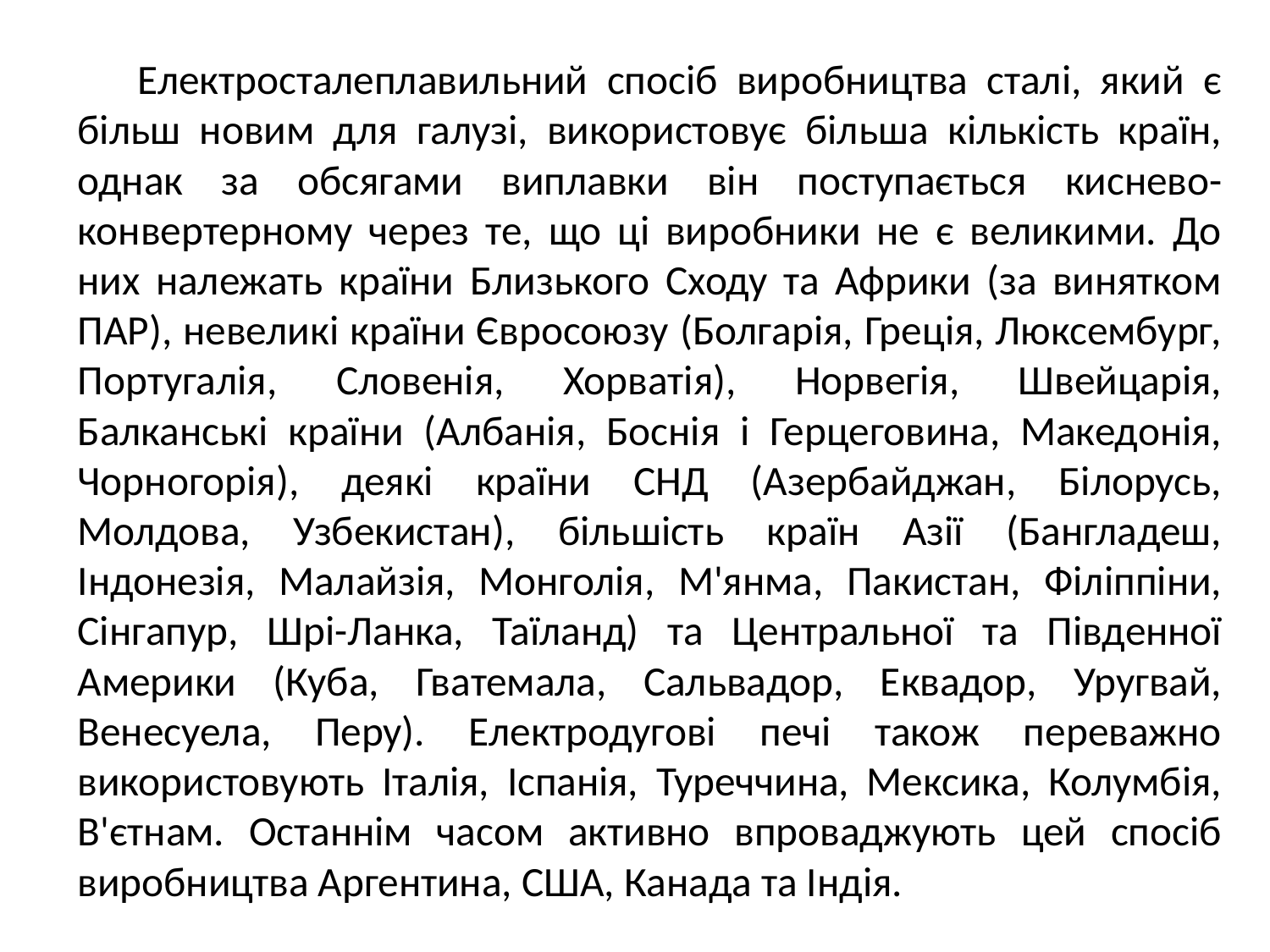

Електросталеплавильний спосіб виробництва сталі, який є більш новим для галузі, використовує більша кількість країн, однак за обсягами виплавки він поступається киснево-конвертерному через те, що ці виробники не є великими. До них належать країни Близького Сходу та Африки (за винятком ПАР), невеликі країни Євросоюзу (Болгарія, Греція, Люксембург, Португалія, Словенія, Хорватія), Норвегія, Швейцарія, Балканські країни (Албанія, Боснія і Герцеговина, Македонія, Чорногорія), деякі країни СНД (Азербайджан, Білорусь, Молдова, Узбекистан), більшість країн Азії (Бангладеш, Індонезія, Малайзія, Монголія, М'янма, Пакистан, Філіппіни, Сінгапур, Шрі-Ланка, Таїланд) та Центральної та Південної Америки (Куба, Гватемала, Сальвадор, Еквадор, Уругвай, Венесуела, Перу). Електродугові печі також переважно використовують Італія, Іспанія, Туреччина, Мексика, Колумбія, В'єтнам. Останнім часом активно впроваджують цей спосіб виробництва Аргентина, США, Канада та Індія.